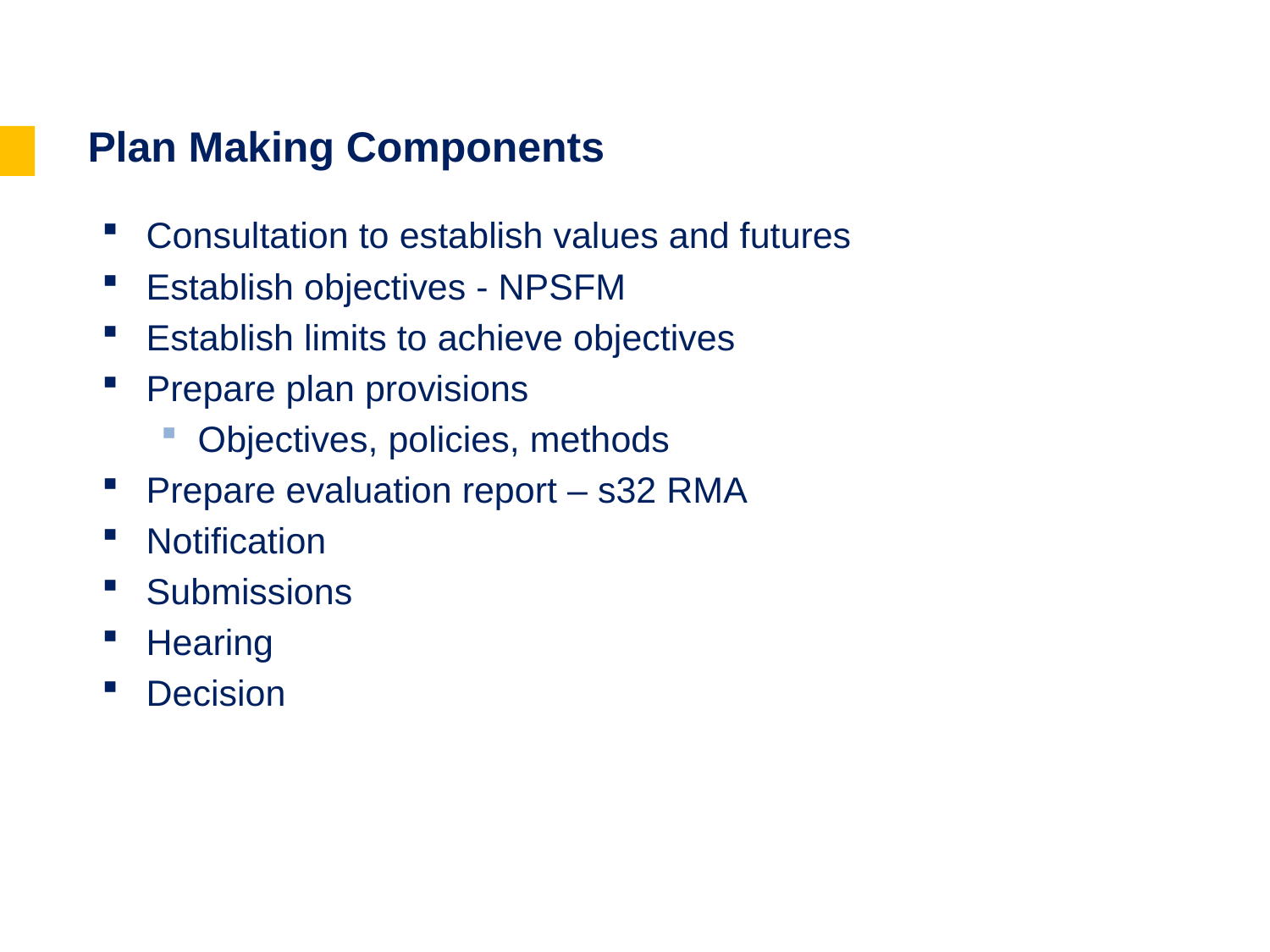

# Plan Making Components
Consultation to establish values and futures
Establish objectives - NPSFM
Establish limits to achieve objectives
Prepare plan provisions
Objectives, policies, methods
Prepare evaluation report – s32 RMA
Notification
Submissions
Hearing
Decision